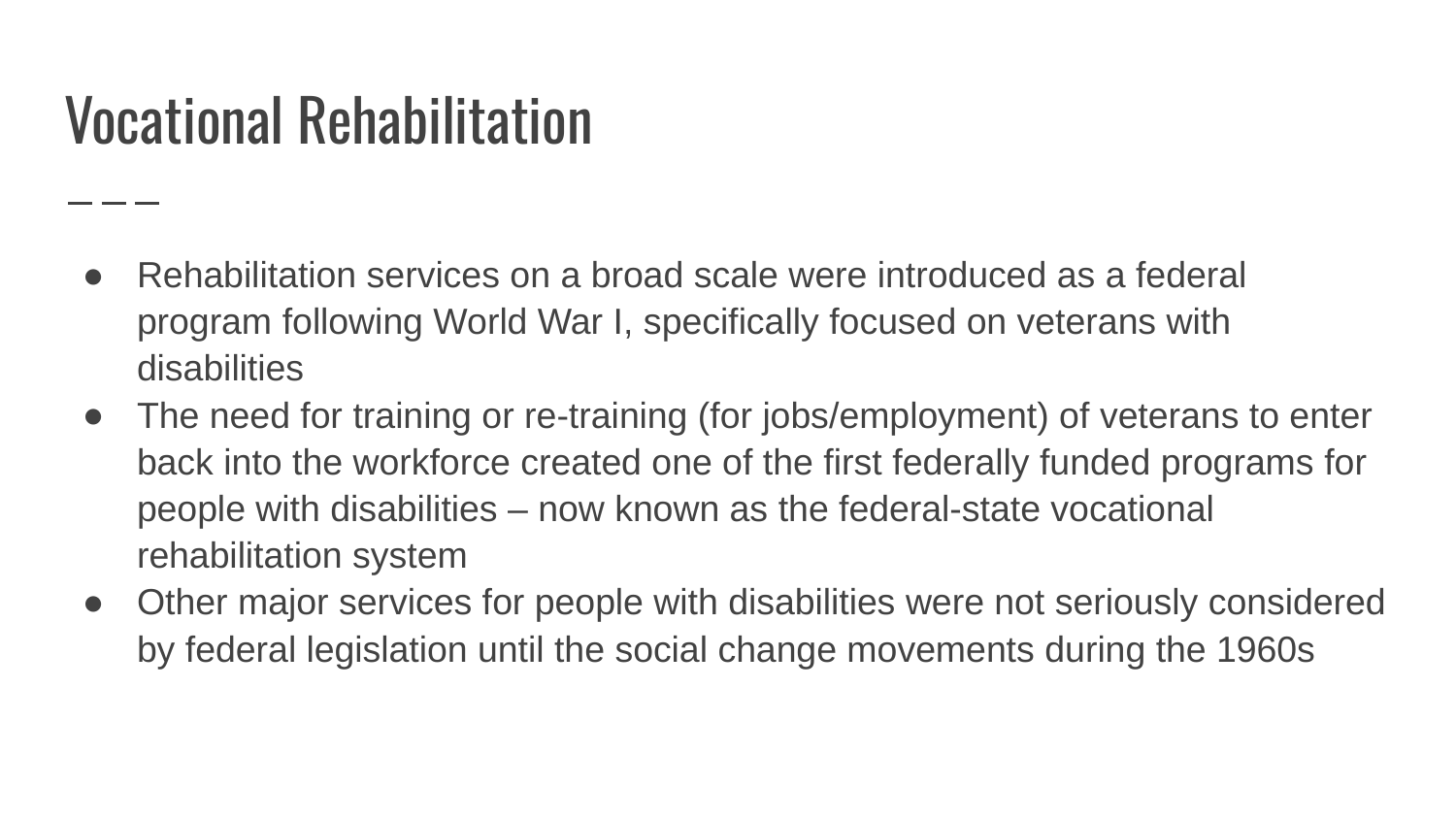

# Vocational Rehabilitation
Rehabilitation services on a broad scale were introduced as a federal program following World War I, specifically focused on veterans with disabilities
The need for training or re-training (for jobs/employment) of veterans to enter back into the workforce created one of the first federally funded programs for people with disabilities – now known as the federal-state vocational rehabilitation system
Other major services for people with disabilities were not seriously considered by federal legislation until the social change movements during the 1960s